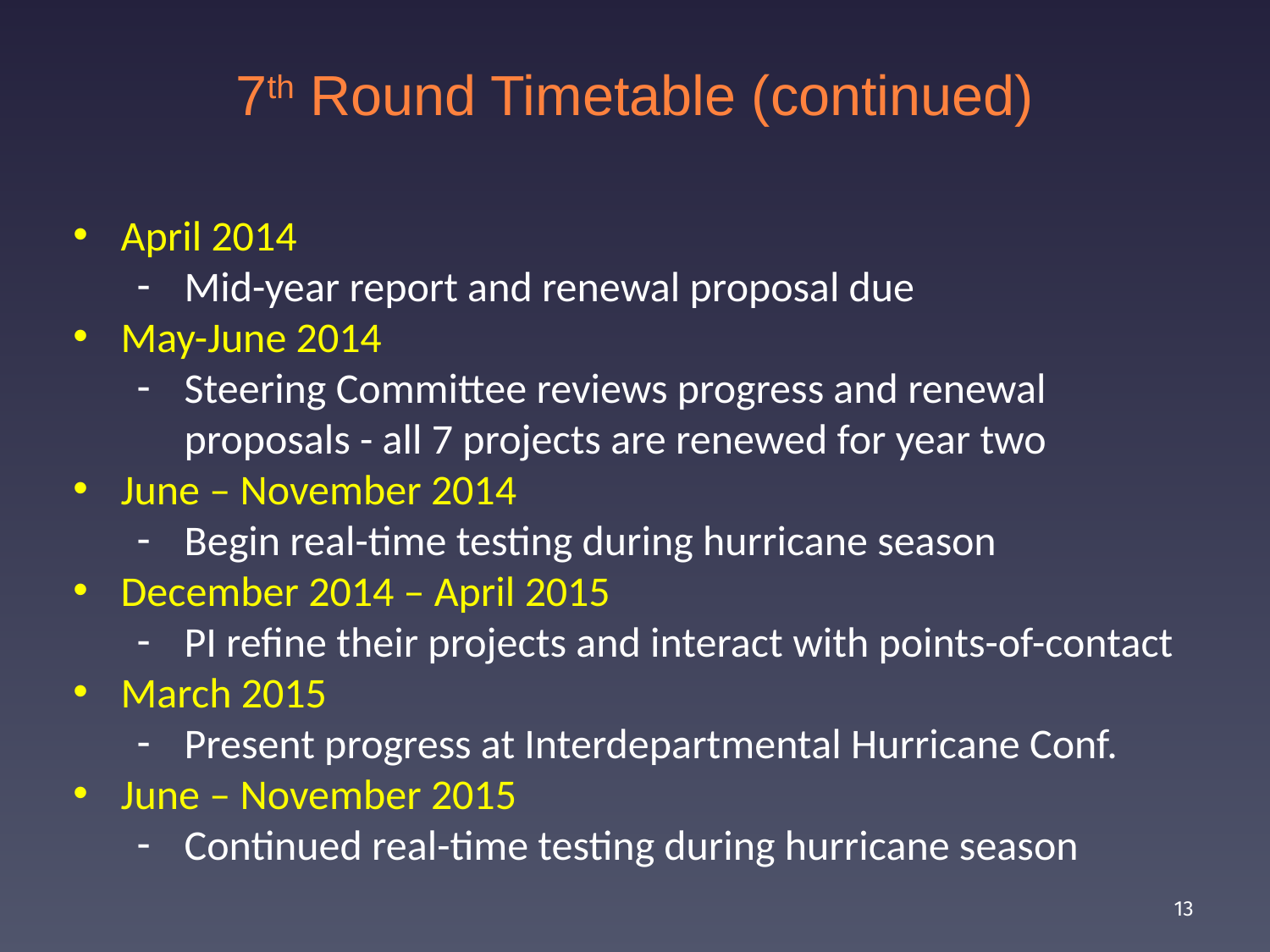

7th Round Timetable (continued)
April 2014
Mid-year report and renewal proposal due
May-June 2014
Steering Committee reviews progress and renewal proposals - all 7 projects are renewed for year two
June – November 2014
Begin real-time testing during hurricane season
December 2014 – April 2015
PI refine their projects and interact with points-of-contact
March 2015
Present progress at Interdepartmental Hurricane Conf.
June – November 2015
Continued real-time testing during hurricane season

13